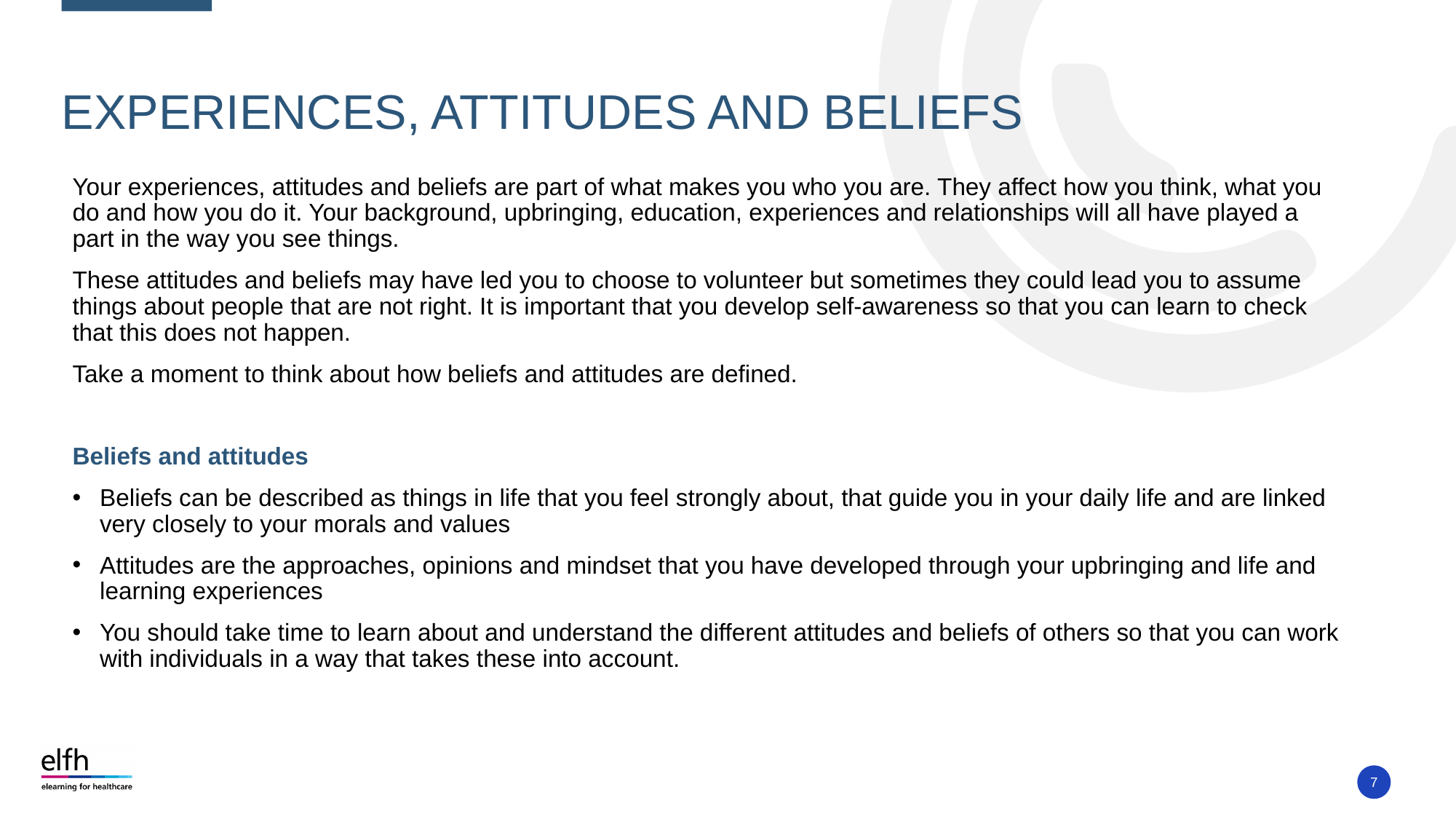

# Experiences, Attitudes and Beliefs
Your experiences, attitudes and beliefs are part of what makes you who you are. They affect how you think, what you do and how you do it. Your background, upbringing, education, experiences and relationships will all have played a part in the way you see things.
These attitudes and beliefs may have led you to choose to volunteer but sometimes they could lead you to assume things about people that are not right. It is important that you develop self-awareness so that you can learn to check that this does not happen.
Take a moment to think about how beliefs and attitudes are defined.

Beliefs and attitudes
Beliefs can be described as things in life that you feel strongly about, that guide you in your daily life and are linked very closely to your morals and values
Attitudes are the approaches, opinions and mindset that you have developed through your upbringing and life and learning experiences
You should take time to learn about and understand the different attitudes and beliefs of others so that you can work with individuals in a way that takes these into account.

7